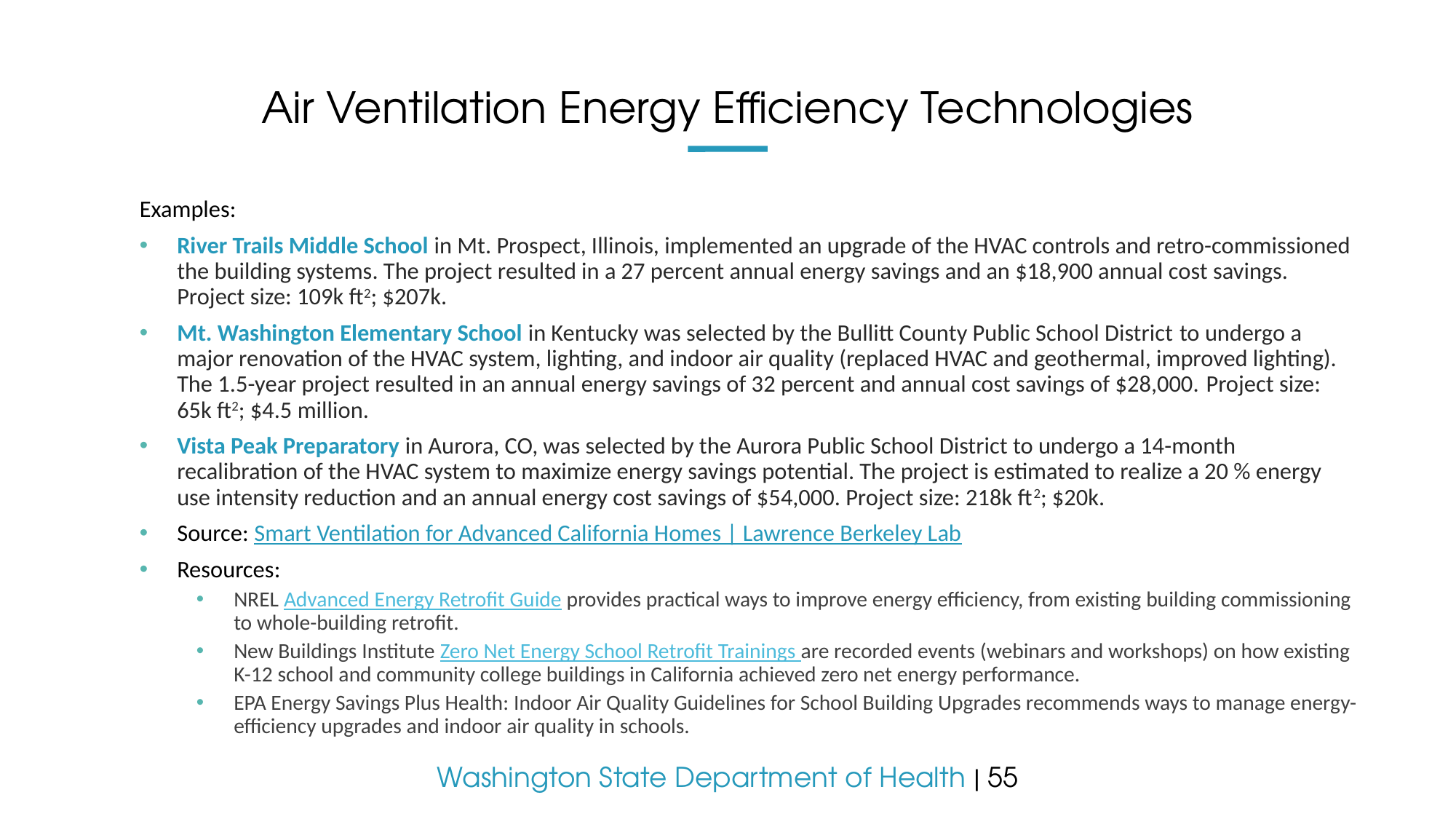

# Air Ventilation Energy Efficiency Technologies
Examples:
River Trails Middle School in Mt. Prospect, Illinois, implemented an upgrade of the HVAC controls and retro-commissioned the building systems. The project resulted in a 27 percent annual energy savings and an $18,900 annual cost savings. Project size: 109k ft2; $207k.
Mt. Washington Elementary School in Kentucky was selected by the Bullitt County Public School District to undergo a major renovation of the HVAC system, lighting, and indoor air quality (replaced HVAC and geothermal, improved lighting). The 1.5-year project resulted in an annual energy savings of 32 percent and annual cost savings of $28,000. Project size: 65k ft2; $4.5 million.
Vista Peak Preparatory in Aurora, CO, was selected by the Aurora Public School District to undergo a 14-month recalibration of the HVAC system to maximize energy savings potential. The project is estimated to realize a 20 % energy use intensity reduction and an annual energy cost savings of $54,000. Project size: 218k ft2; $20k.
Source: Smart Ventilation for Advanced California Homes | Lawrence Berkeley Lab
Resources:
NREL Advanced Energy Retrofit Guide provides practical ways to improve energy efficiency, from existing building commissioning to whole-building retrofit.
New Buildings Institute Zero Net Energy School Retrofit Trainings are recorded events (webinars and workshops) on how existing K-12 school and community college buildings in California achieved zero net energy performance.
EPA Energy Savings Plus Health: Indoor Air Quality Guidelines for School Building Upgrades recommends ways to manage energy-efficiency upgrades and indoor air quality in schools.